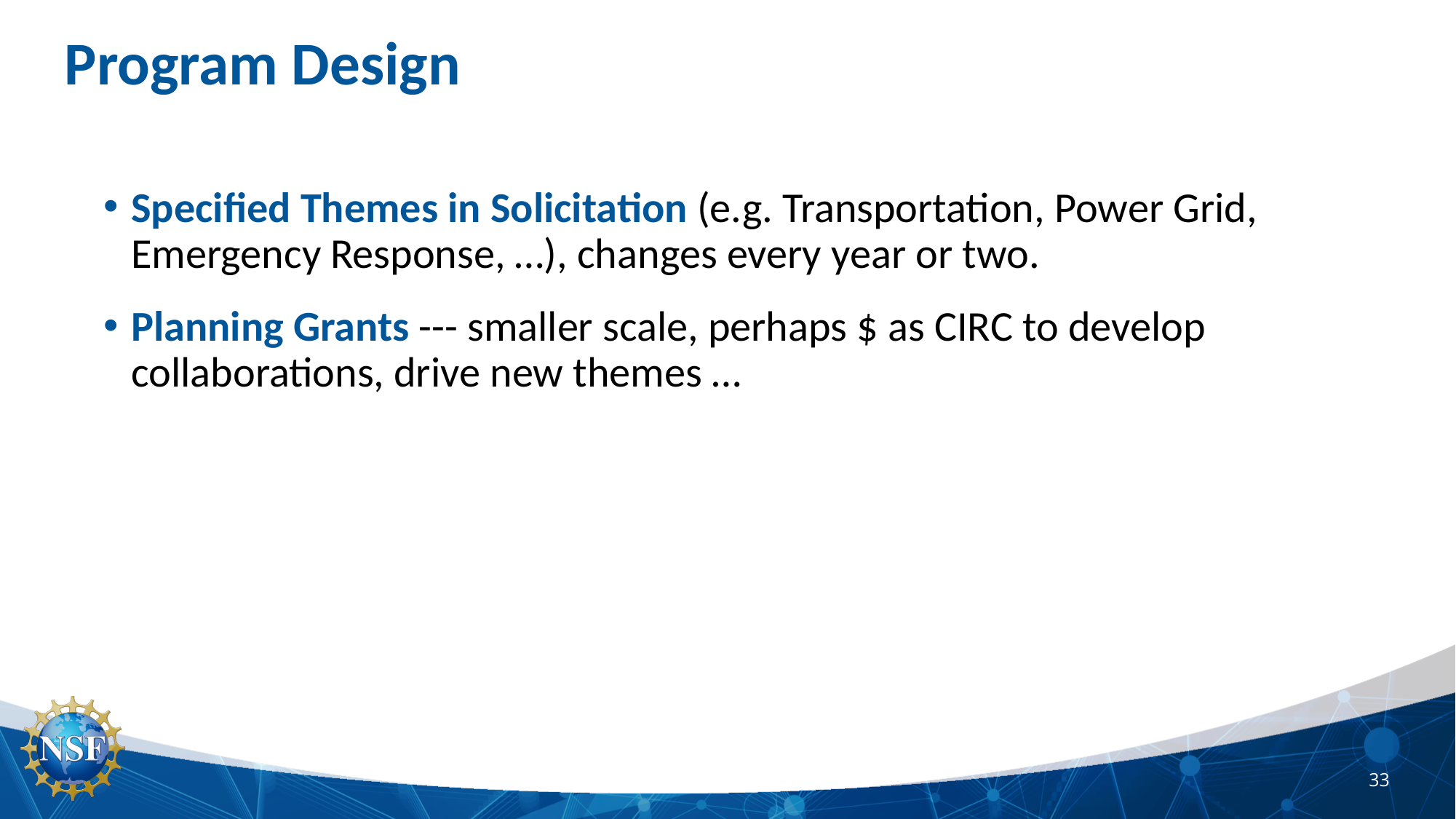

# Program Design
Specified Themes in Solicitation (e.g. Transportation, Power Grid, Emergency Response, …), changes every year or two.
Planning Grants --- smaller scale, perhaps $ as CIRC to develop collaborations, drive new themes …

33